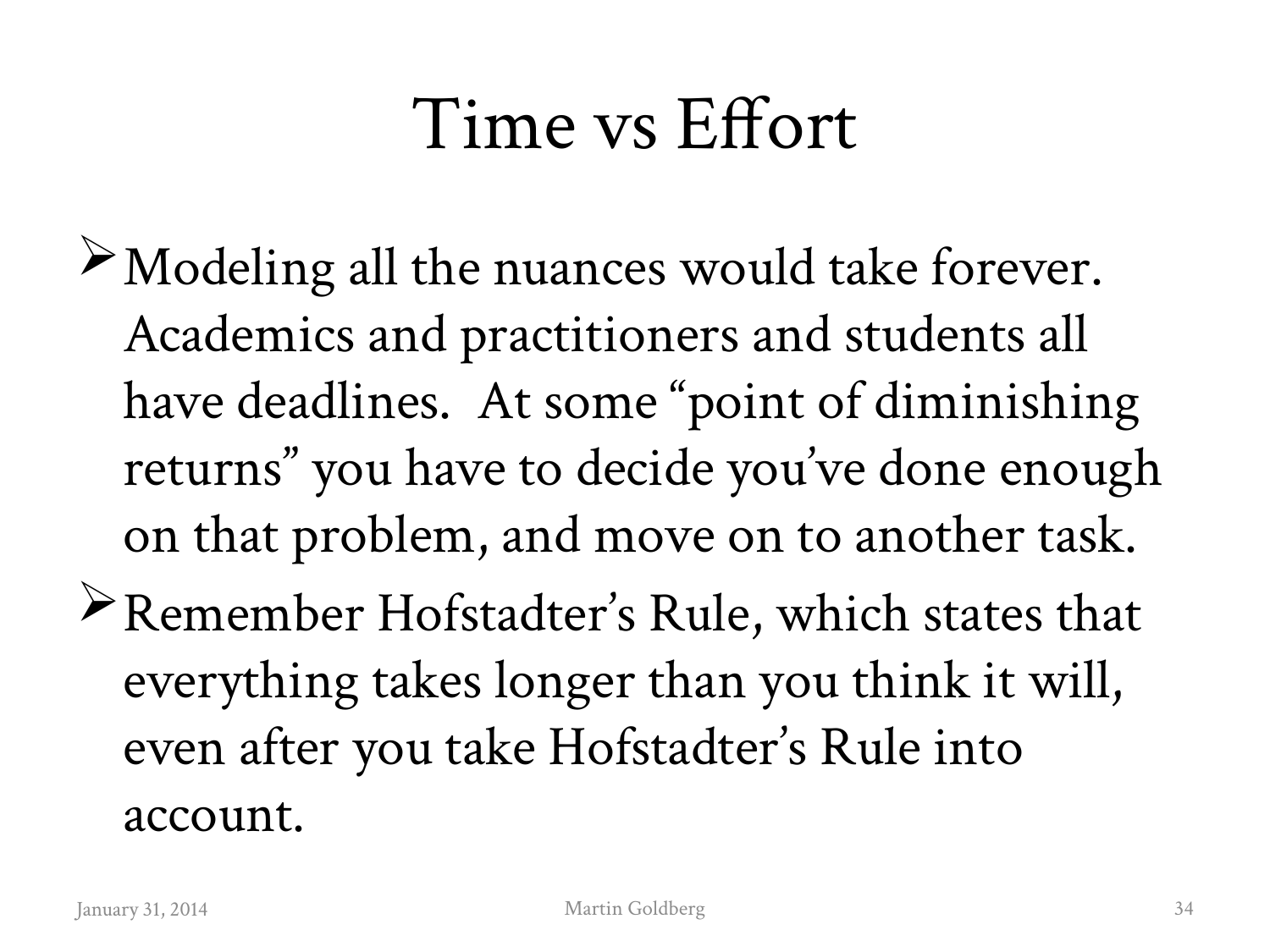

# Time vs Effort
Modeling all the nuances would take forever.  Academics and practitioners and students all have deadlines.  At some “point of diminishing returns” you have to decide you’ve done enough on that problem, and move on to another task.
Remember Hofstadter’s Rule, which states that everything takes longer than you think it will, even after you take Hofstadter’s Rule into account.
January 31, 2014
Martin Goldberg
34